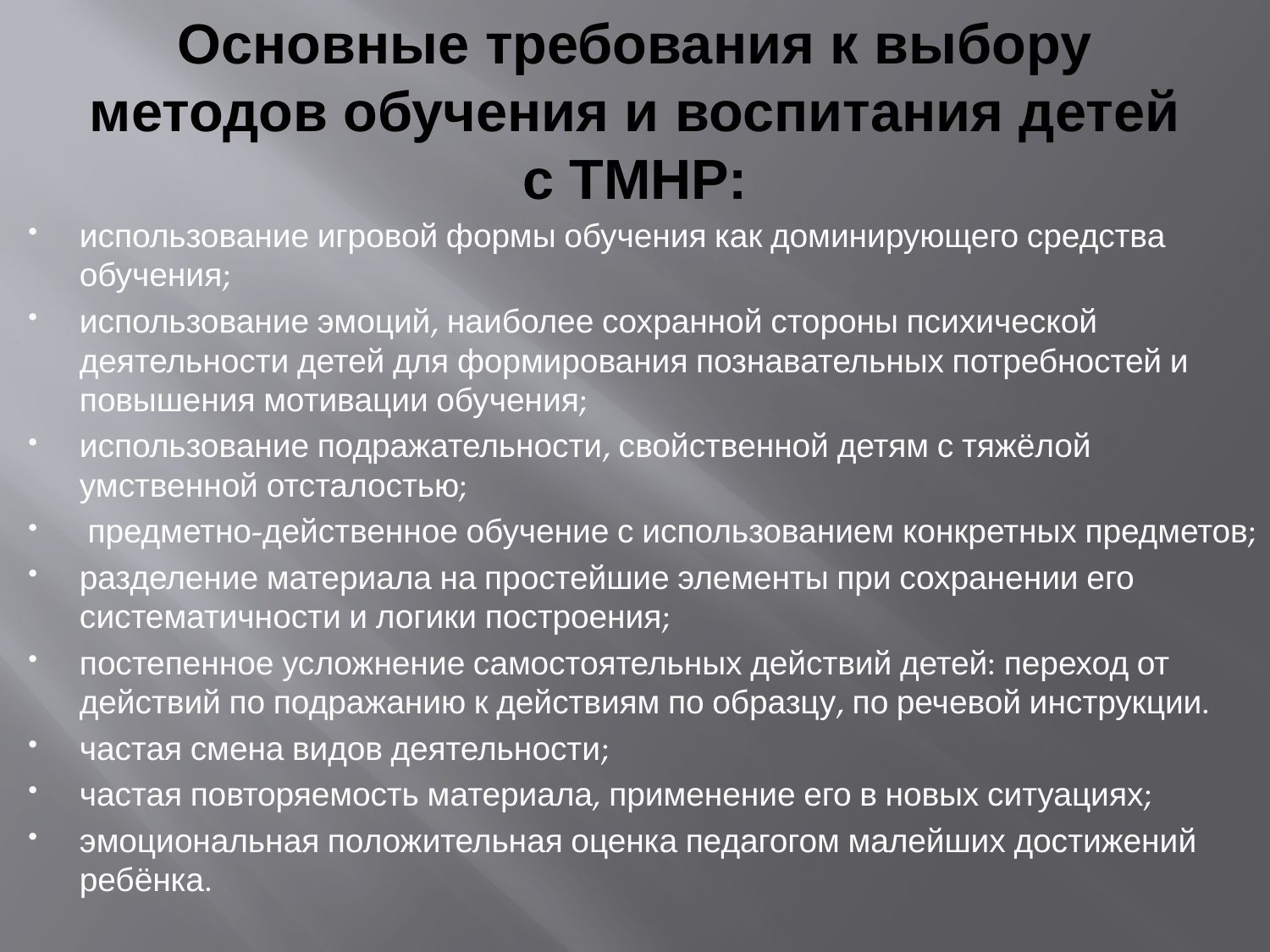

# Основные требования к выбору методов обучения и воспитания детей с ТМНР:
использование игровой формы обучения как доминирующего средства обучения;
использование эмоций, наиболее сохранной стороны психической деятельности детей для формирования познавательных потребностей и повышения мотивации обучения;
использование подражательности, свойственной детям с тяжёлой умственной отсталостью;
 предметно-действенное обучение с использованием конкретных предметов;
разделение материала на простейшие элементы при сохранении его систематичности и логики построения;
постепенное усложнение самостоятельных действий детей: переход от действий по подражанию к действиям по образцу, по речевой инструкции.
частая смена видов деятельности;
частая повторяемость материала, применение его в новых ситуациях;
эмоциональная положительная оценка педагогом малейших достижений ребёнка.